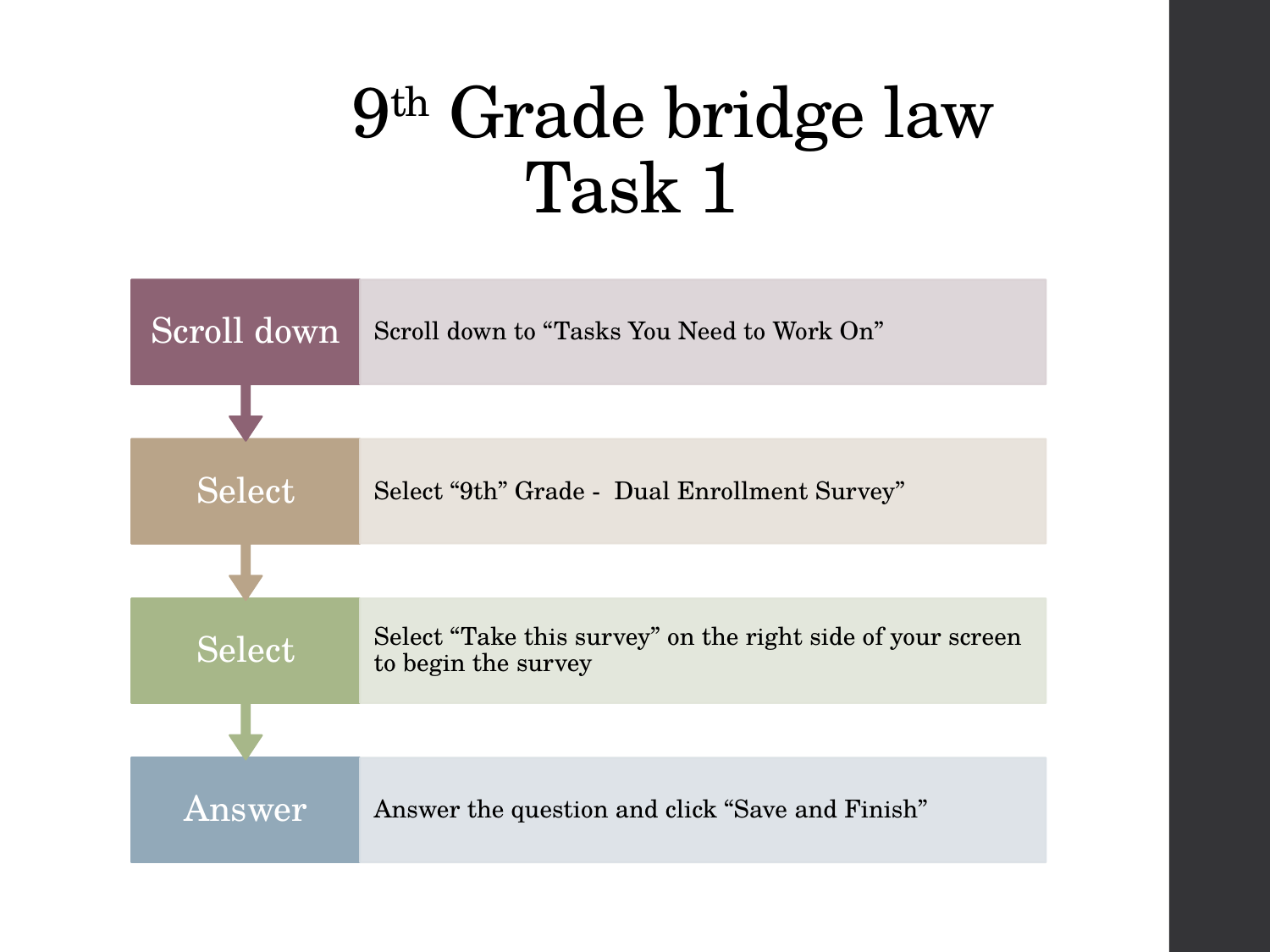

# 9th Grade bridge law Task 1
Answer
Answer the question and click “Save and Finish”
Select
Select “Take this survey” on the right side of your screen to begin the survey
Select
Select “9th” Grade -  Dual Enrollment Survey”
Scroll down
Scroll down to “Tasks You Need to Work On”